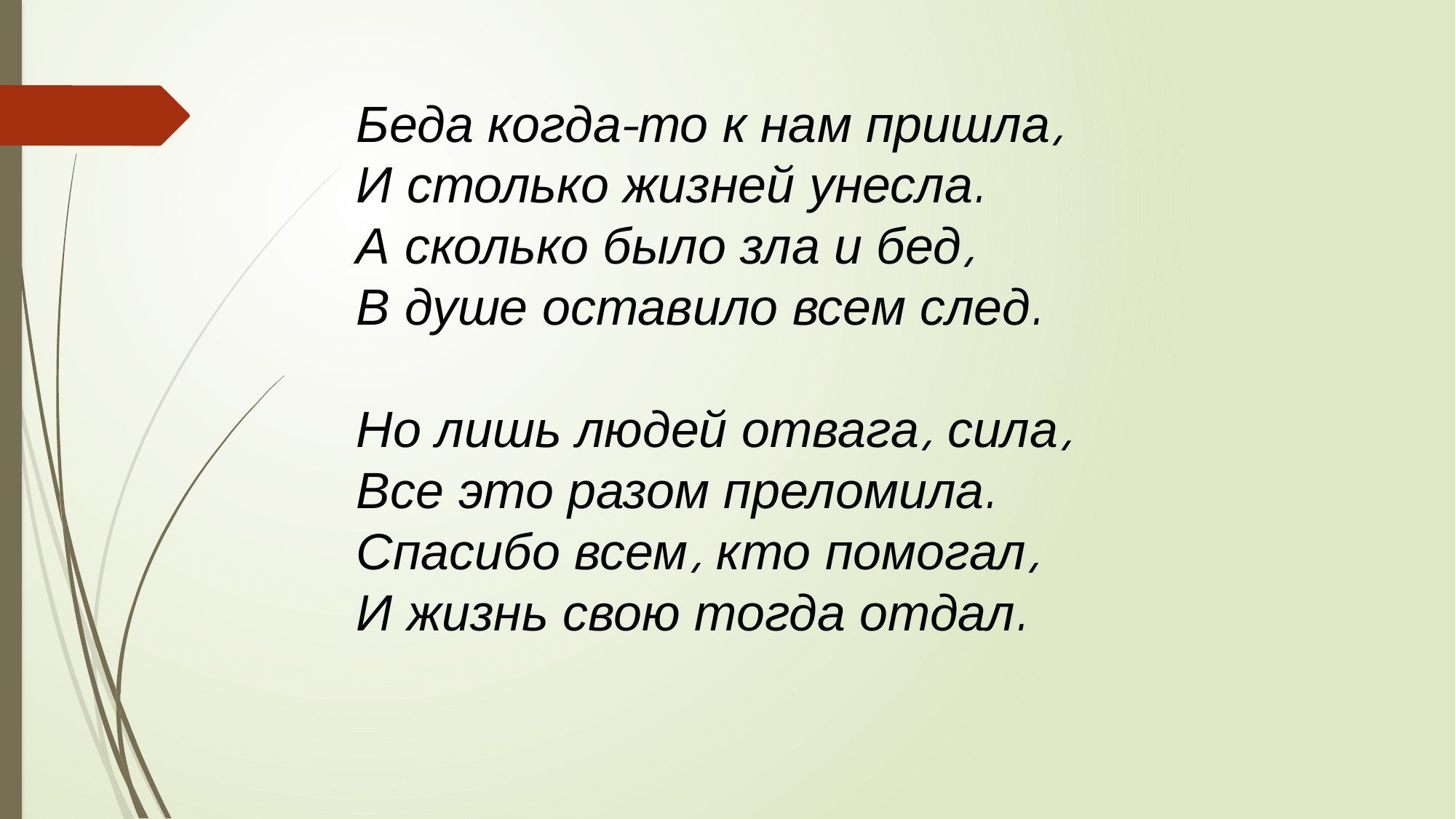

Беда когда-то к нам пришла,
И столько жизней унесла.
А сколько было зла и бед,
В душе оставило всем след.
Но лишь людей отвага, сила,
Все это разом преломила.
Спасибо всем, кто помогал,
И жизнь свою тогда отдал.